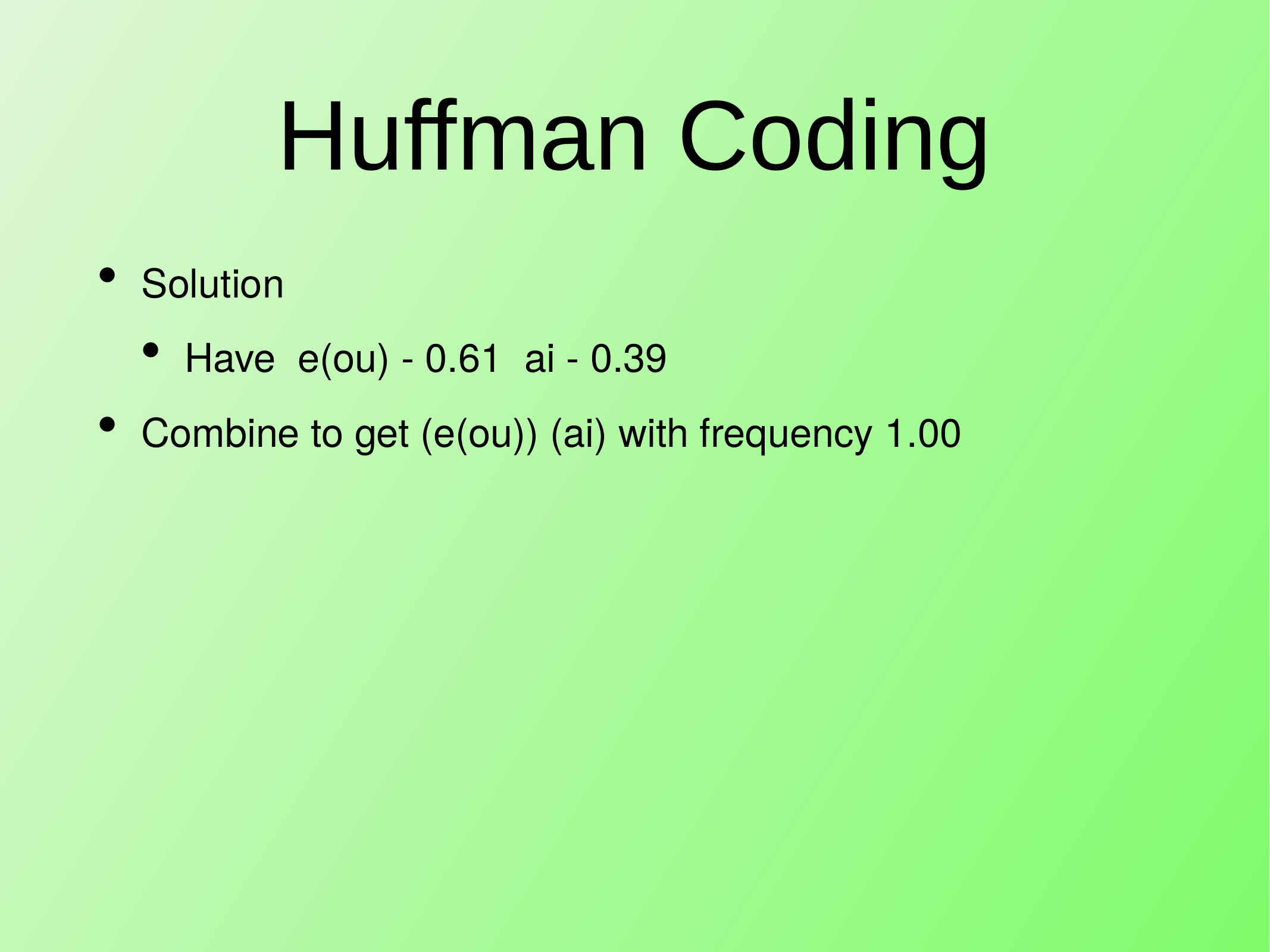

# Huffman Coding
Solution
Have  e(ou) - 0.61  ai - 0.39
Combine to get (e(ou)) (ai) with frequency 1.00